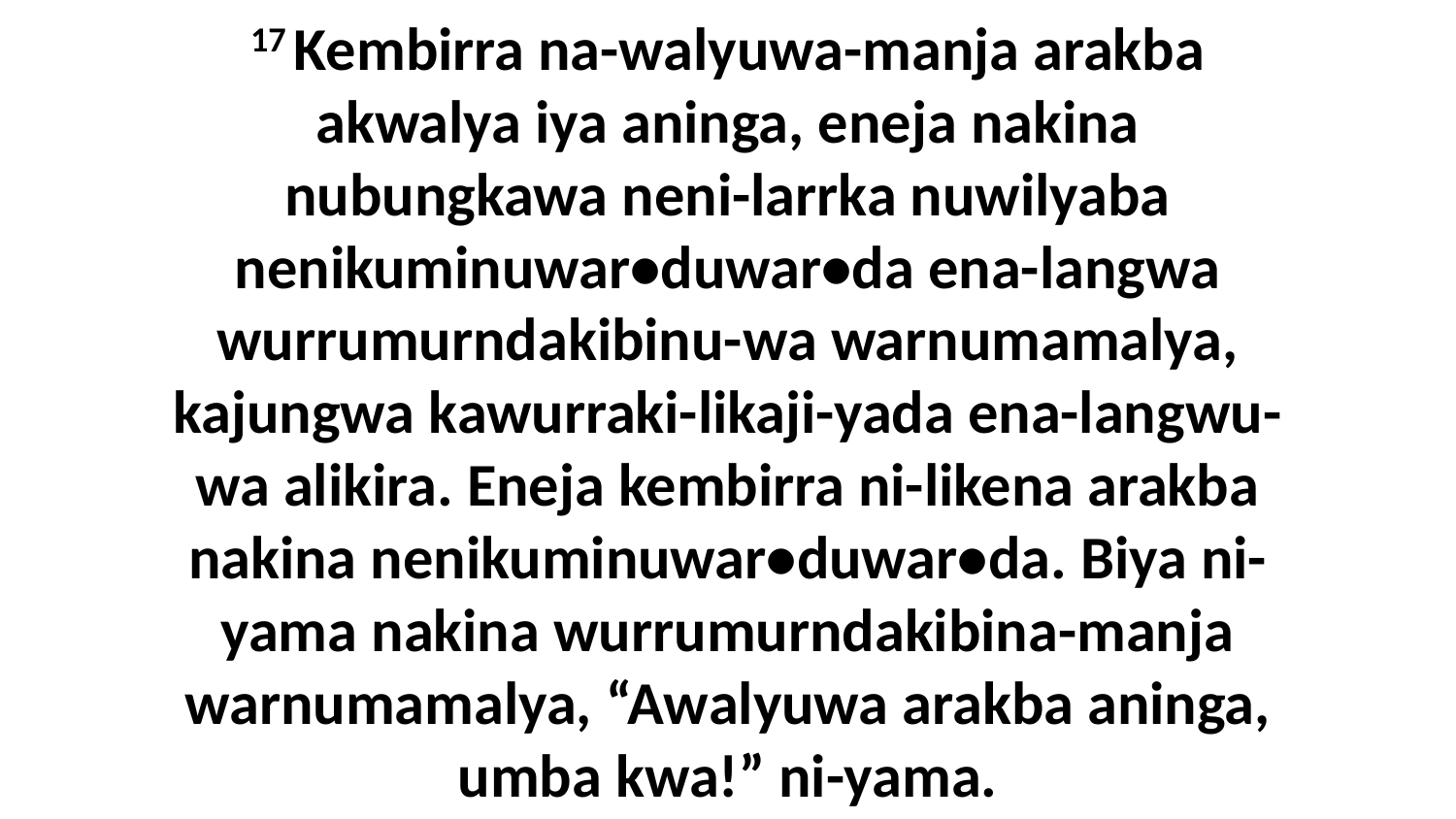

17 Kembirra na-walyuwa-manja arakba akwalya iya aninga, eneja nakina nubungkawa neni-larrka nuwilyaba nenikuminuwar•duwar•da ena-langwa wurrumurndakibinu-wa warnumamalya, kajungwa kawurraki-likaji-yada ena-langwu-wa alikira. Eneja kembirra ni-likena arakba nakina nenikuminuwar•duwar•da. Biya ni-yama nakina wurrumurndakibina-manja warnumamalya, “Awalyuwa arakba aninga, umba kwa!” ni-yama.